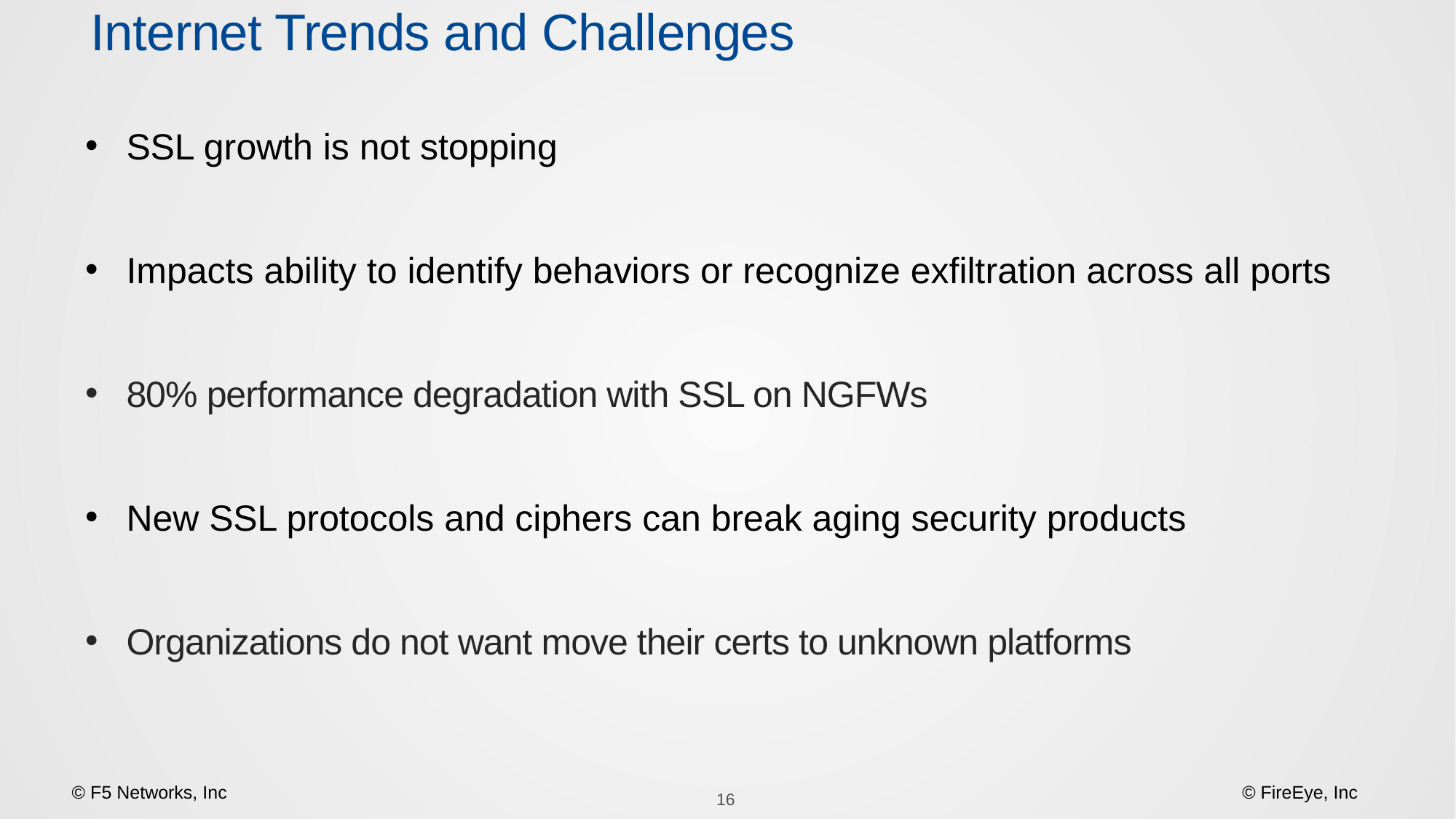

# Internet Trends and Challenges
SSL growth is not stopping

Impacts ability to identify behaviors or recognize exfiltration across all ports

80% performance degradation with SSL on NGFWs

New SSL protocols and ciphers can break aging security products

Organizations do not want move their certs to unknown platforms